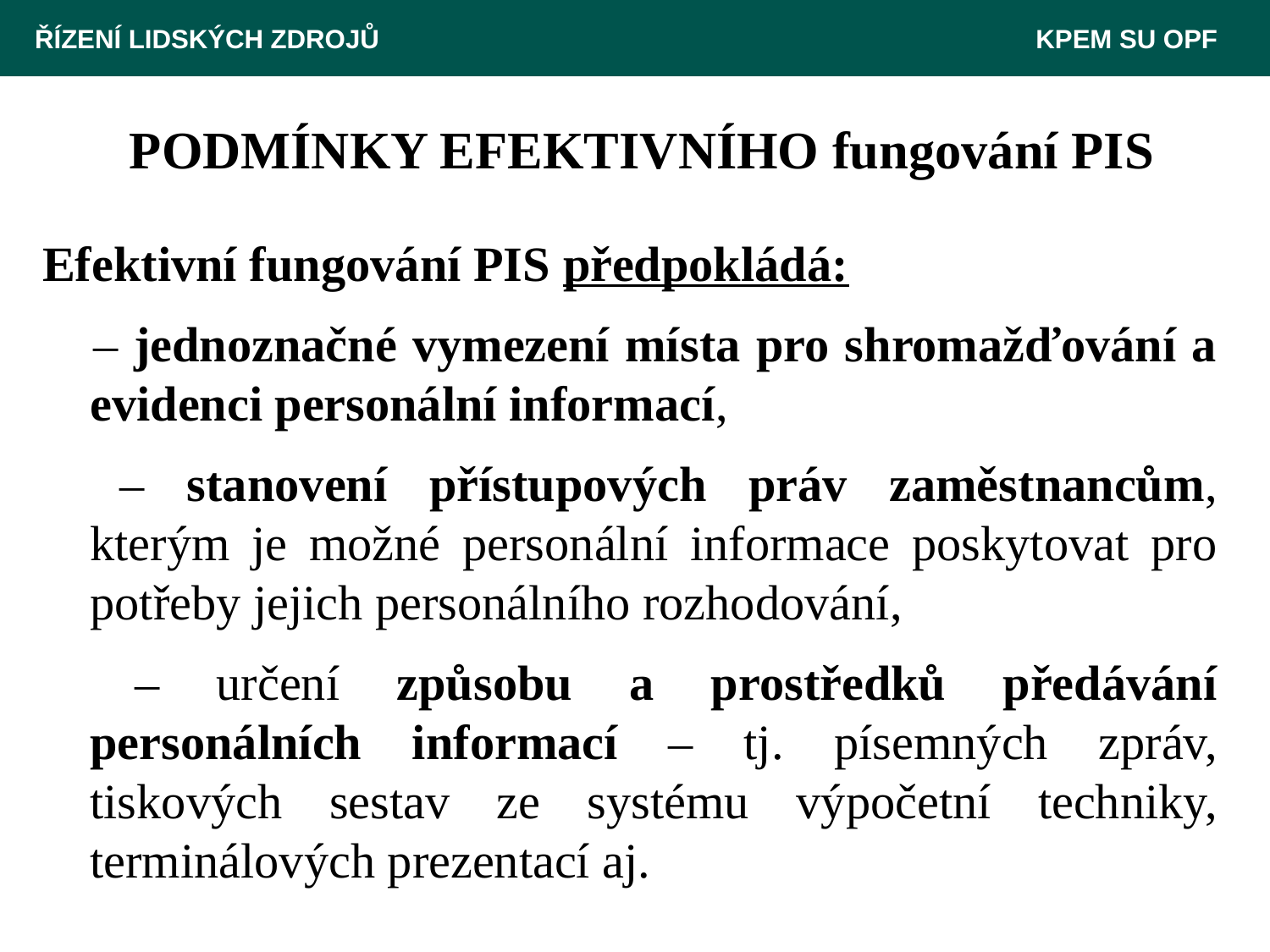

ŘÍZENÍ LIDSKÝCH ZDROJŮ 						 KPEM SU OPF
# PODMÍNKY EFEKTIVNÍHO fungování PIS
Efektivní fungování PIS předpokládá:
 	– jednoznačné vymezení místa pro shromažďování a evidenci personální informací,
 	– stanovení přístupových práv zaměstnancům, kterým je možné personální informace poskytovat pro potřeby jejich personálního rozhodování,
 	– určení způsobu a prostředků předávání personálních informací – tj. písemných zpráv, tiskových sestav ze systému výpočetní techniky, terminálových prezentací aj. .